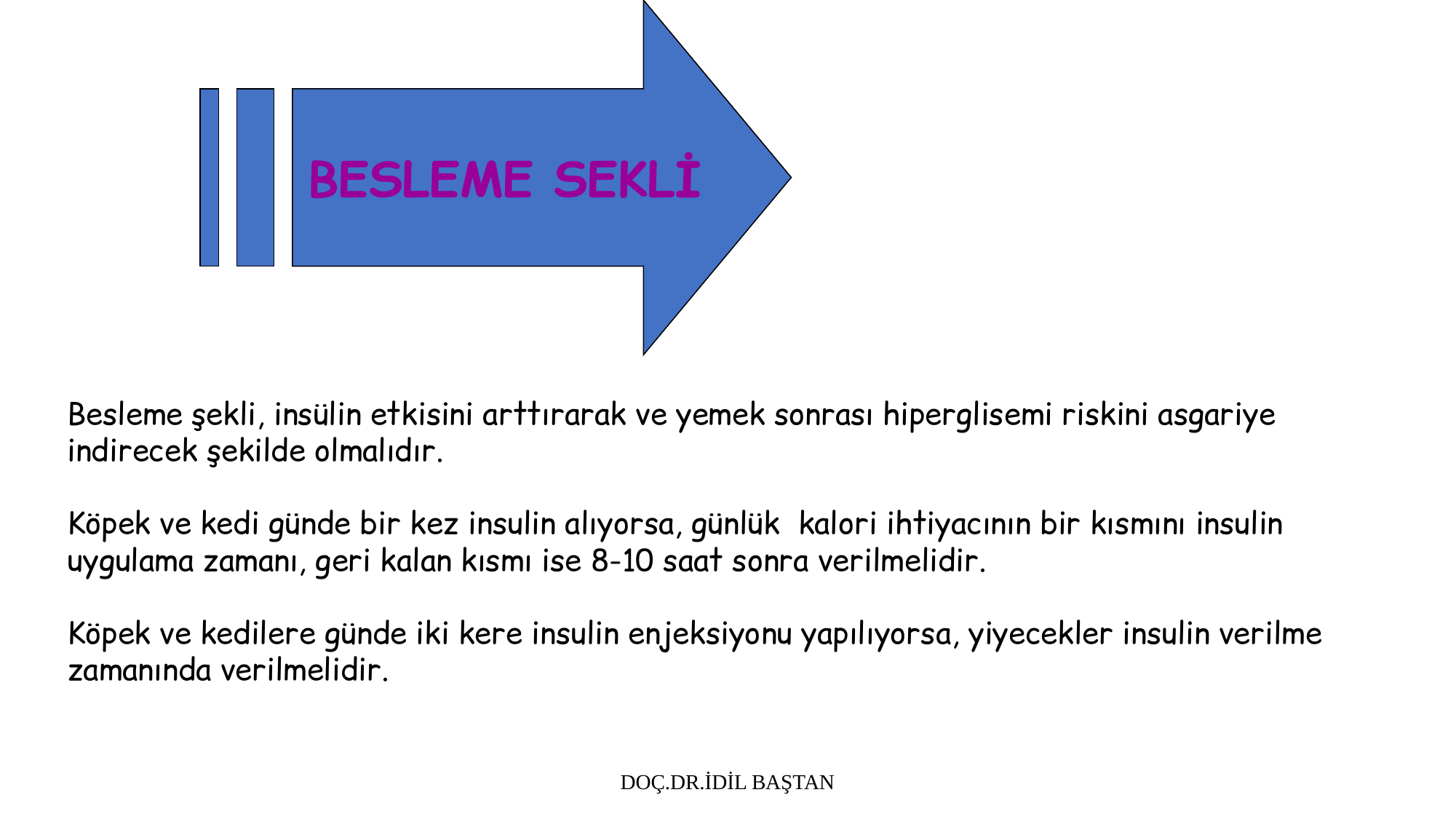

BESLEME SEKLİ
Besleme şekli, insülin etkisini arttırarak ve yemek sonrası hiperglisemi riskini asgariye indirecek şekilde olmalıdır.

Köpek ve kedi günde bir kez insulin alıyorsa, günlük  kalori ihtiyacının bir kısmını insulin uygulama zamanı, geri kalan kısmı ise 8-10 saat sonra verilmelidir.

Köpek ve kedilere günde iki kere insulin enjeksiyonu yapılıyorsa, yiyecekler insulin verilme zamanında verilmelidir.

DOÇ.DR.İDİL BAŞTAN